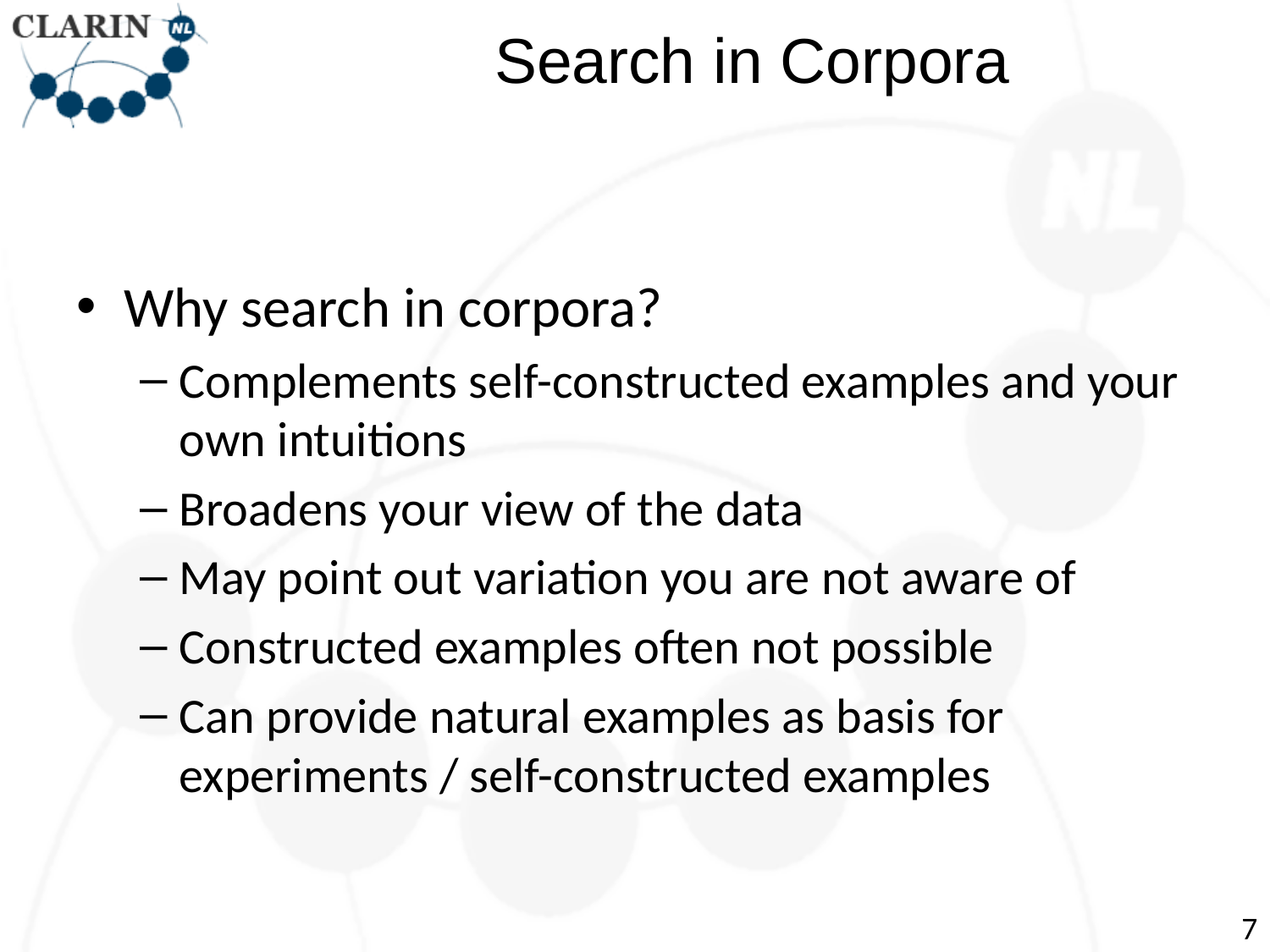

# Search in Corpora
Why search in corpora?
Complements self-constructed examples and your own intuitions
Broadens your view of the data
May point out variation you are not aware of
Constructed examples often not possible
Can provide natural examples as basis for experiments / self-constructed examples

7